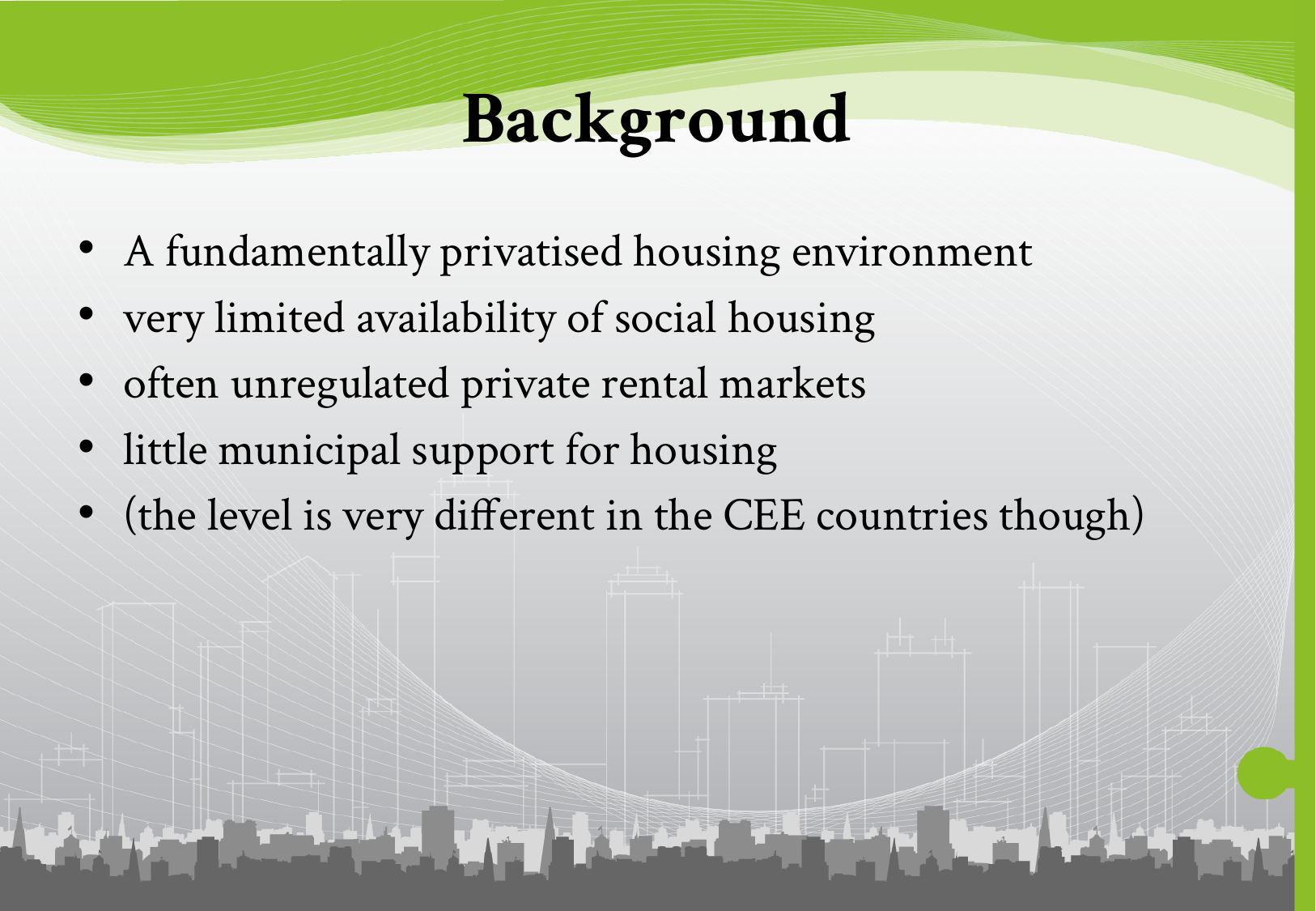

# Background
A fundamentally privatised housing environment
very limited availability of social housing
often unregulated private rental markets
little municipal support for housing
(the level is very different in the CEE countries though)